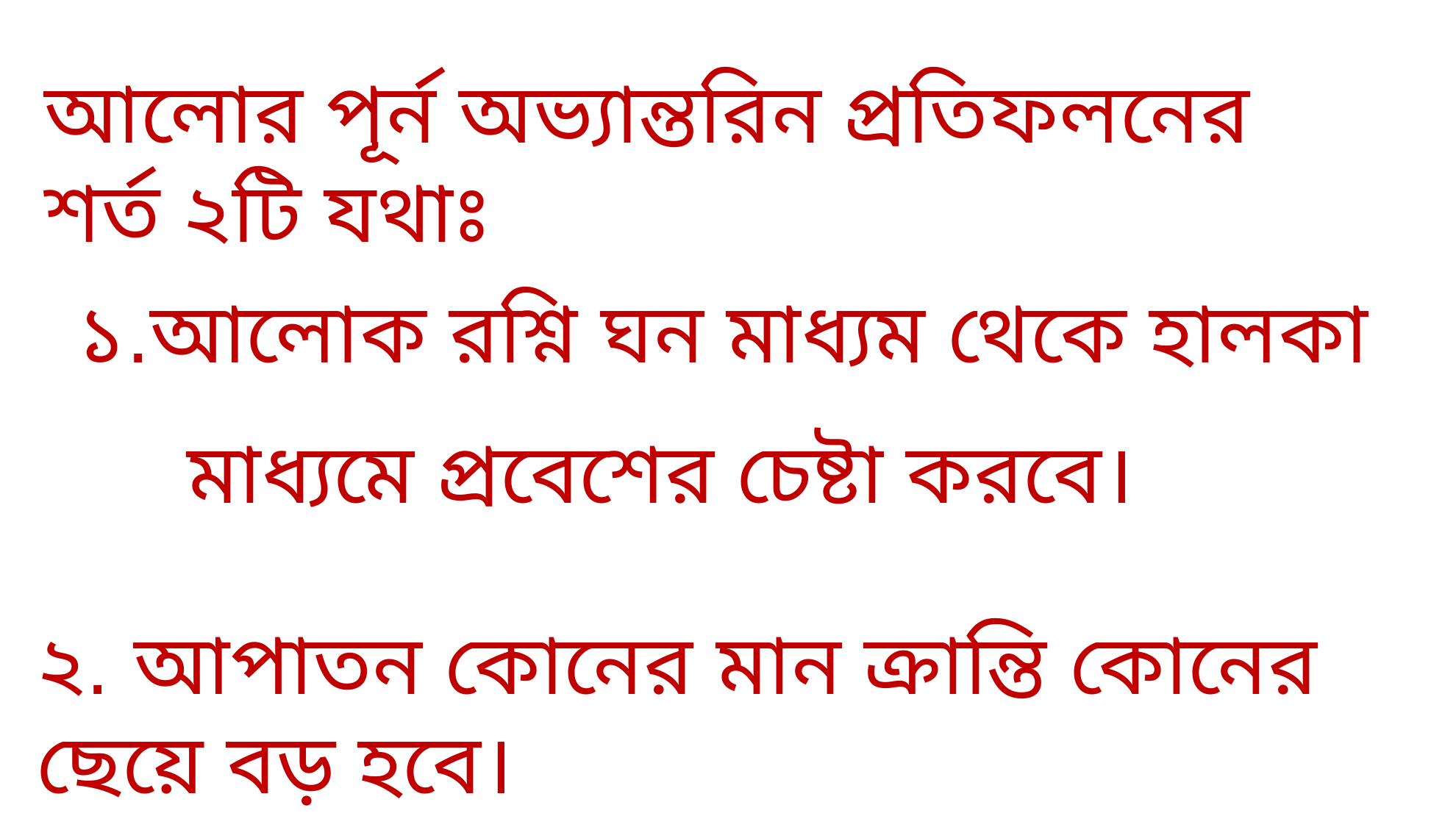

আলোর পূর্ন অভ্যান্তরিন প্রতিফলনের শর্ত ২টি যথাঃ
১.আলোক রশ্নি ঘন মাধ্যম থেকে হালকা
মাধ্যমে প্রবেশের চেষ্টা করবে।
২. আপাতন কোনের মান ক্রান্তি কোনের ছেয়ে বড় হবে।